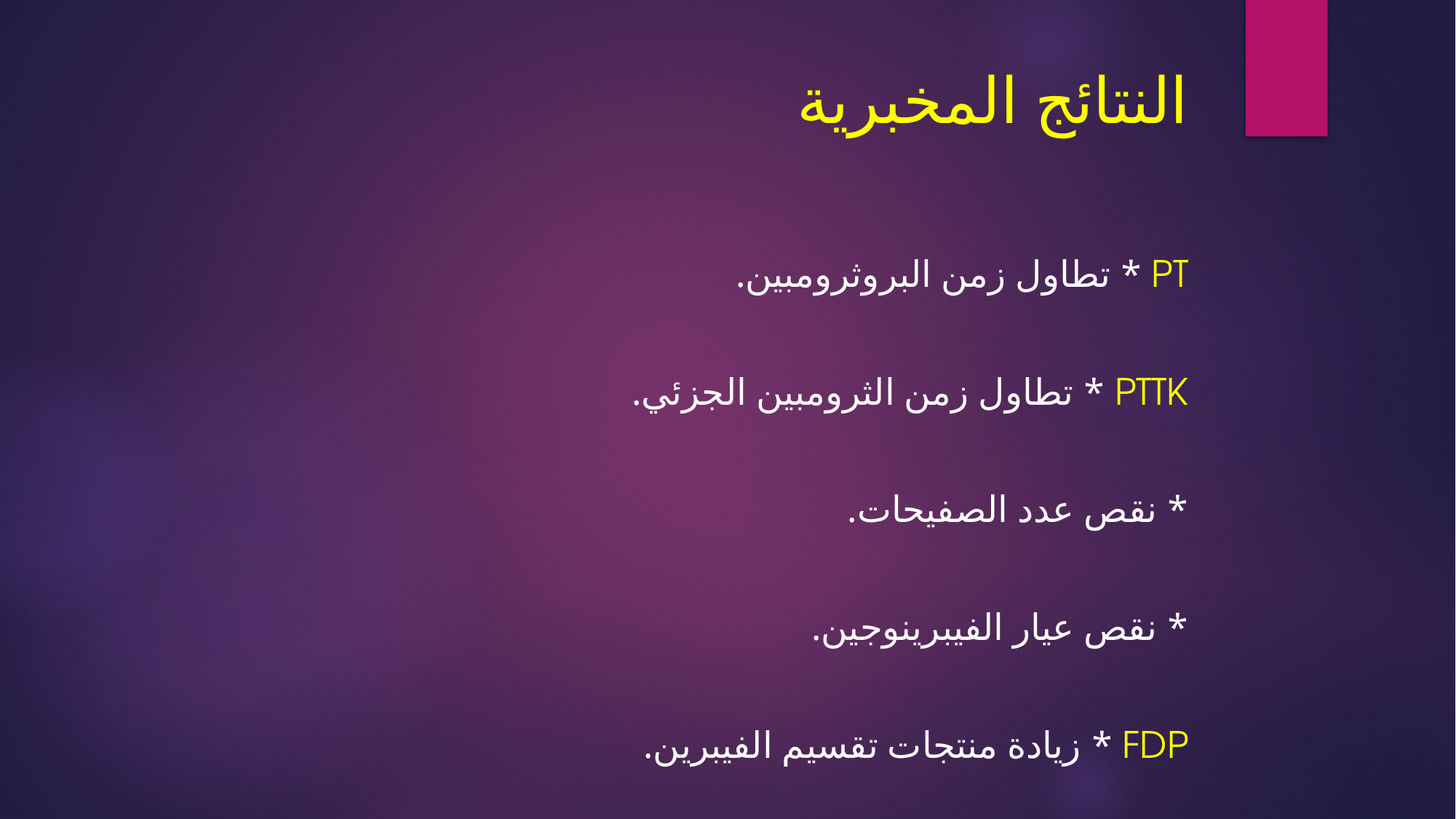

# النتائج المخبرية
PT * تطاول زمن البروثرومبين.

PTTK * تطاول زمن الثرومبين الجزئي.

* نقص عدد الصفيحات.

* نقص عيار الفيبرينوجين.

FDP * زيادة منتجات تقسيم الفيبرين.